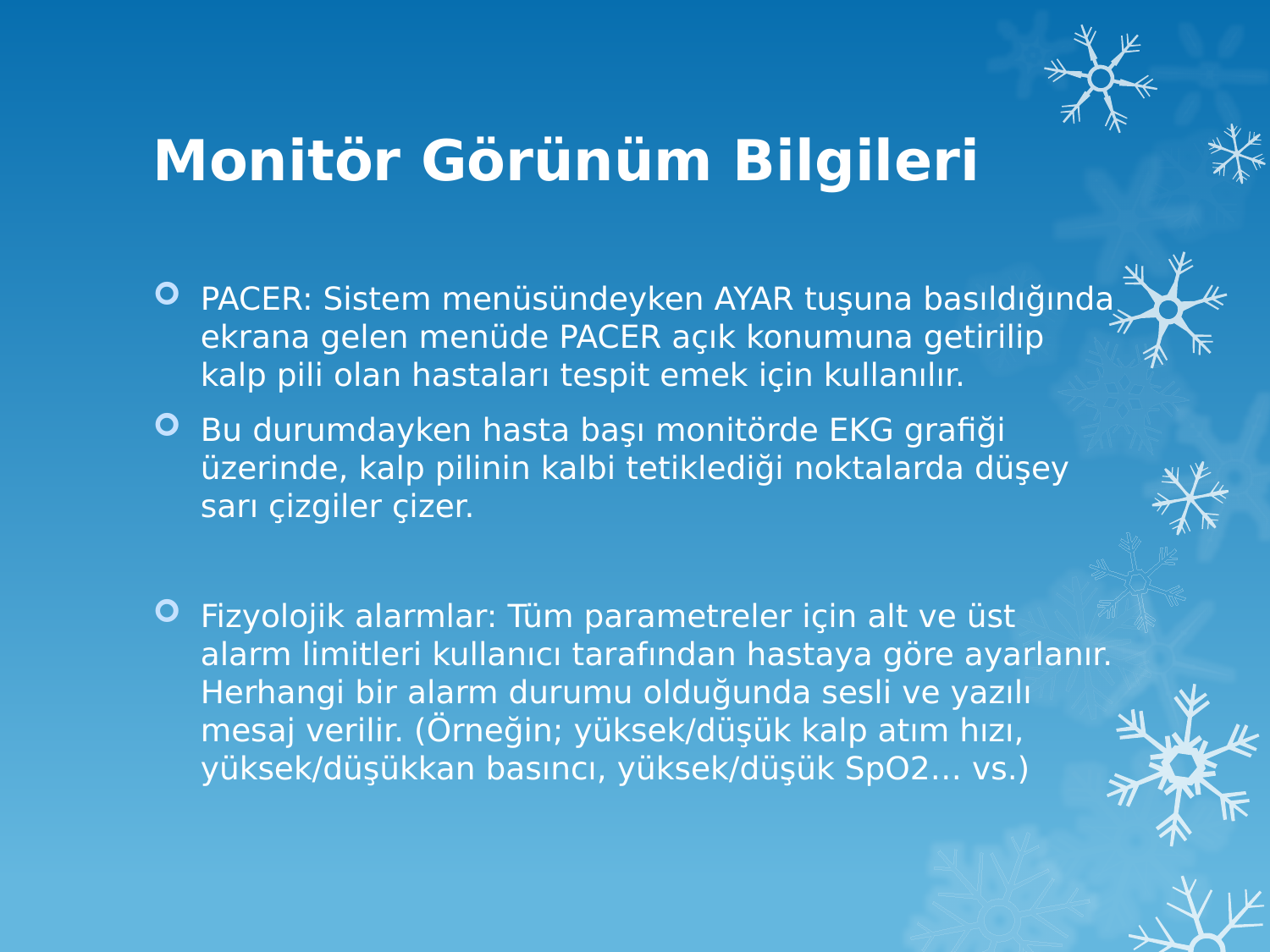

# Monitör Görünüm Bilgileri
PACER: Sistem menüsündeyken AYAR tuşuna basıldığında ekrana gelen menüde PACER açık konumuna getirilip kalp pili olan hastaları tespit emek için kullanılır.
Bu durumdayken hasta başı monitörde EKG grafiği üzerinde, kalp pilinin kalbi tetiklediği noktalarda düşey sarı çizgiler çizer.

Fizyolojik alarmlar: Tüm parametreler için alt ve üst alarm limitleri kullanıcı tarafından hastaya göre ayarlanır. Herhangi bir alarm durumu olduğunda sesli ve yazılı mesaj verilir. (Örneğin; yüksek/düşük kalp atım hızı, yüksek/düşükkan basıncı, yüksek/düşük SpO2… vs.)